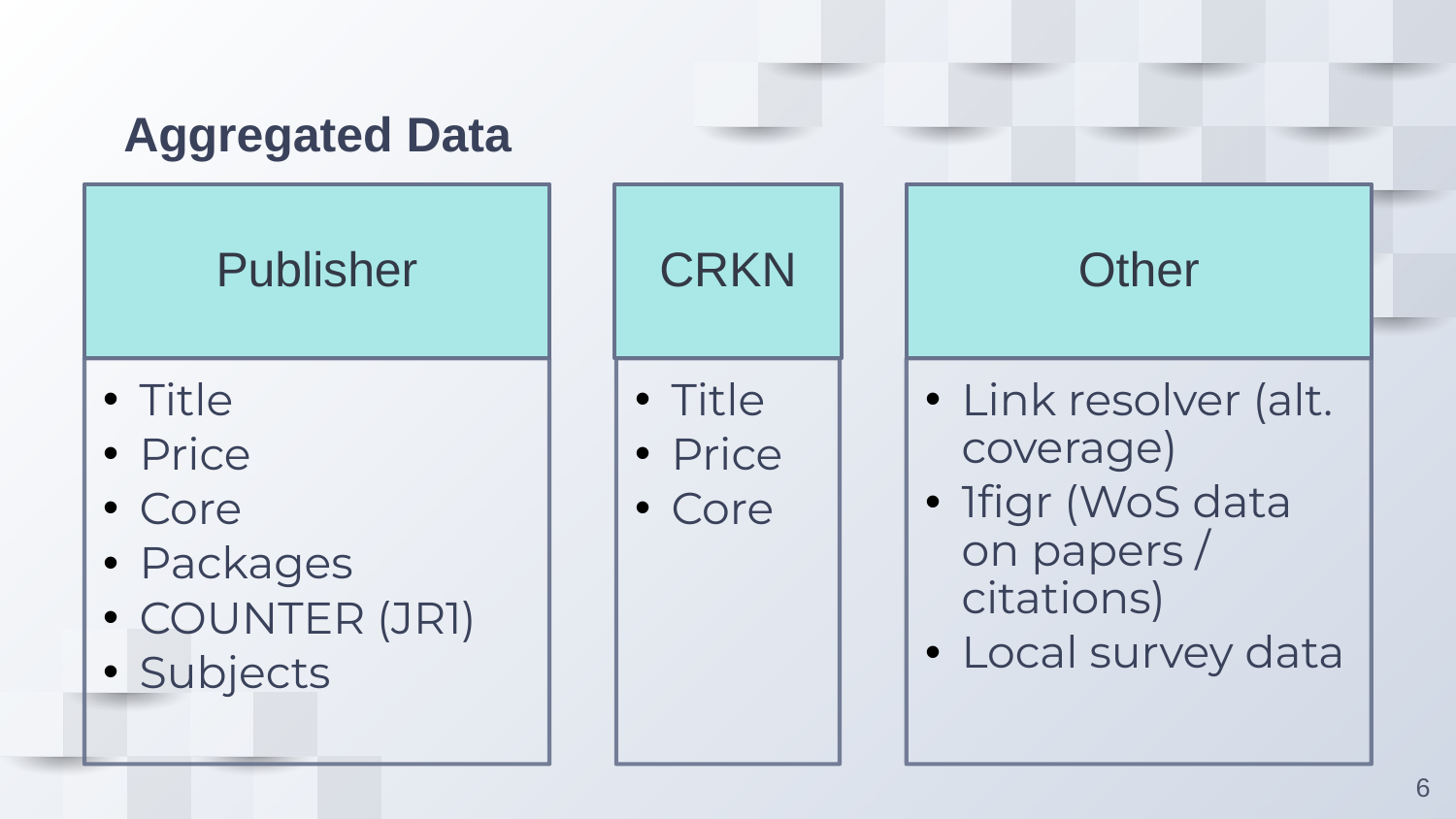

# Aggregated Data
Publisher
Title
Price
Core
Packages
COUNTER (JR1)
Subjects
CRKN
Title
Price
Core
Other
Link resolver (alt. coverage)
1figr (WoS data on papers / citations)
Local survey data
6